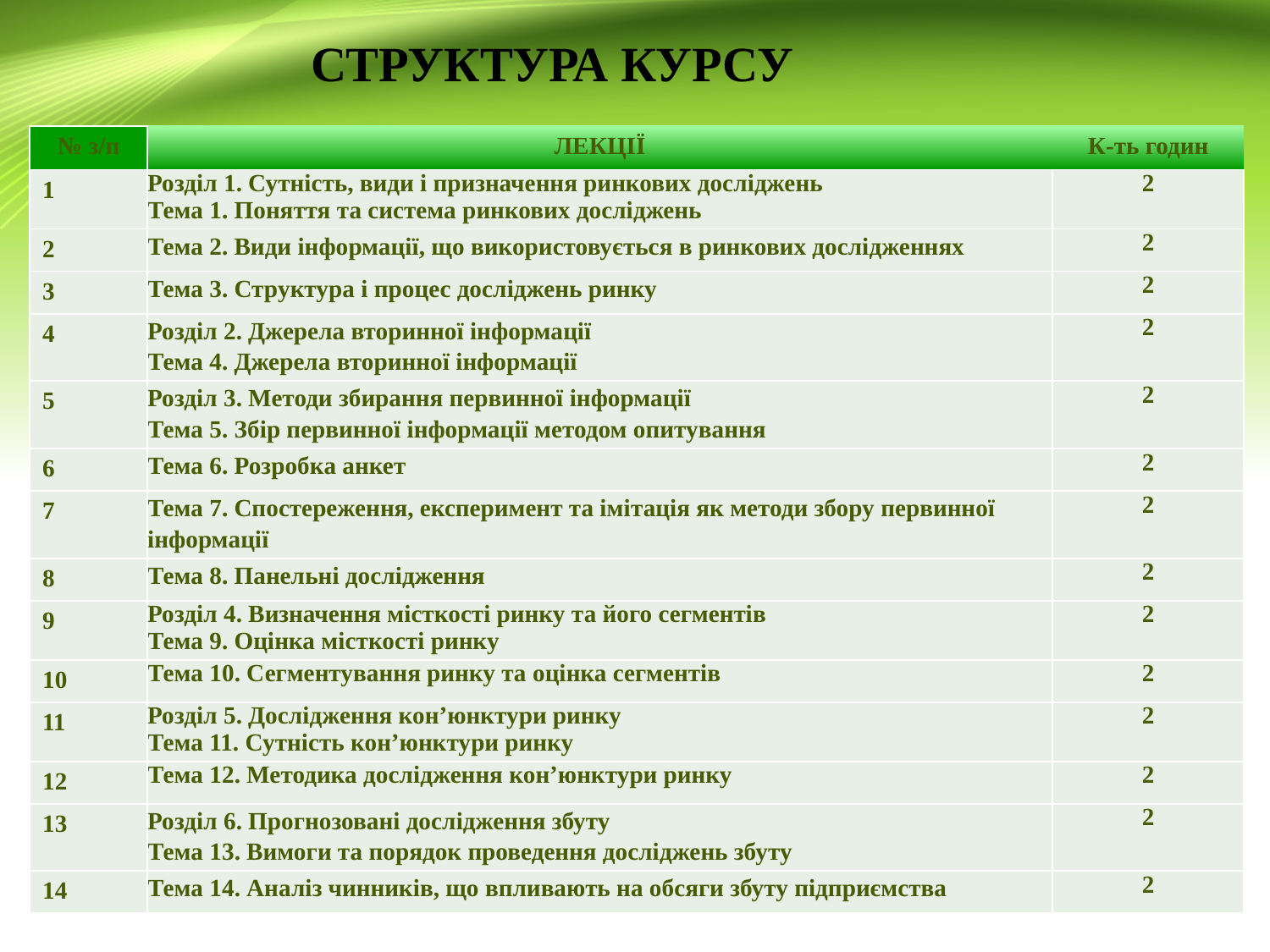

СТРУКТУРА КУРСУ
| № з/п | ЛЕКЦІЇ | К-ть годин |
| --- | --- | --- |
| 1 | Розділ 1. Сутність, види і призначення ринкових досліджень Тема 1. Поняття та система ринкових досліджень | 2 |
| 2 | Тема 2. Види інформації, що використовується в ринкових дослідженнях | 2 |
| 3 | Тема 3. Структура і процес досліджень ринку | 2 |
| 4 | Розділ 2. Джерела вторинної інформації Тема 4. Джерела вторинної інформації | 2 |
| 5 | Розділ 3. Методи збирання первинної інформації Тема 5. Збір первинної інформації методом опитування | 2 |
| 6 | Тема 6. Розробка анкет | 2 |
| 7 | Тема 7. Спостереження, експеримент та імітація як методи збору первинної інформації | 2 |
| 8 | Тема 8. Панельні дослідження | 2 |
| 9 | Розділ 4. Визначення місткості ринку та його сегментів Тема 9. Оцінка місткості ринку | 2 |
| 10 | Тема 10. Сегментування ринку та оцінка сегментів | 2 |
| 11 | Розділ 5. Дослідження кон’юнктури ринку Тема 11. Сутність кон’юнктури ринку | 2 |
| 12 | Тема 12. Методика дослідження кон’юнктури ринку | 2 |
| 13 | Розділ 6. Прогнозовані дослідження збуту Тема 13. Вимоги та порядок проведення досліджень збуту | 2 |
| 14 | Тема 14. Аналіз чинників, що впливають на обсяги збуту підприємства | 2 |